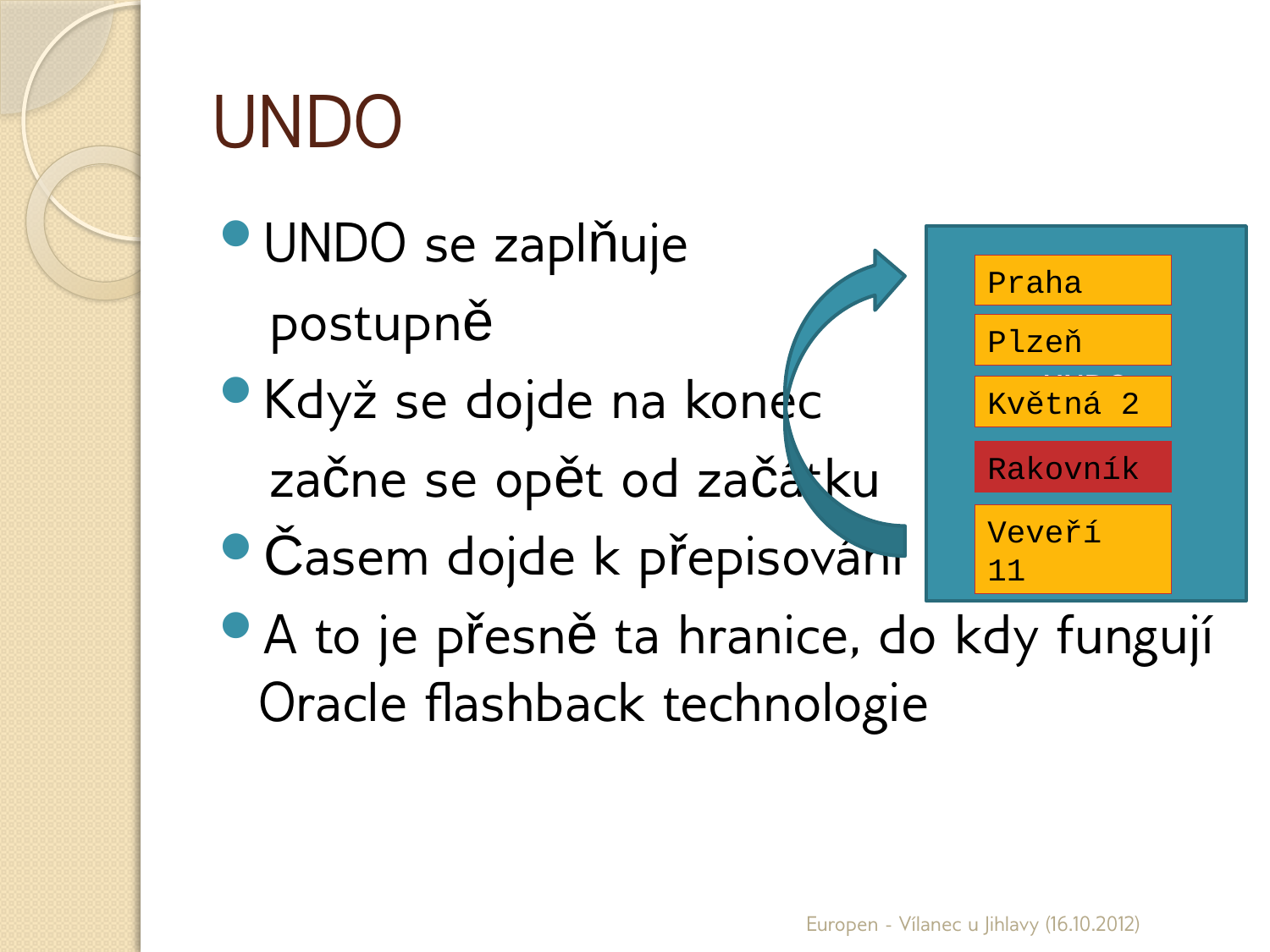

# UNDO
UNDO se zaplňuje
   postupně
Když se dojde na konec
   začne se opět od začátku
Časem dojde k přepisování
A to je přesně ta hranice, do kdy fungují Oracle flashback technologie

Praha
Plzeň
UNDO
Květná 2
Zelená 2
Rakovník
Veveří 11
Europen - Vílanec u Jihlavy (16.10.2012)